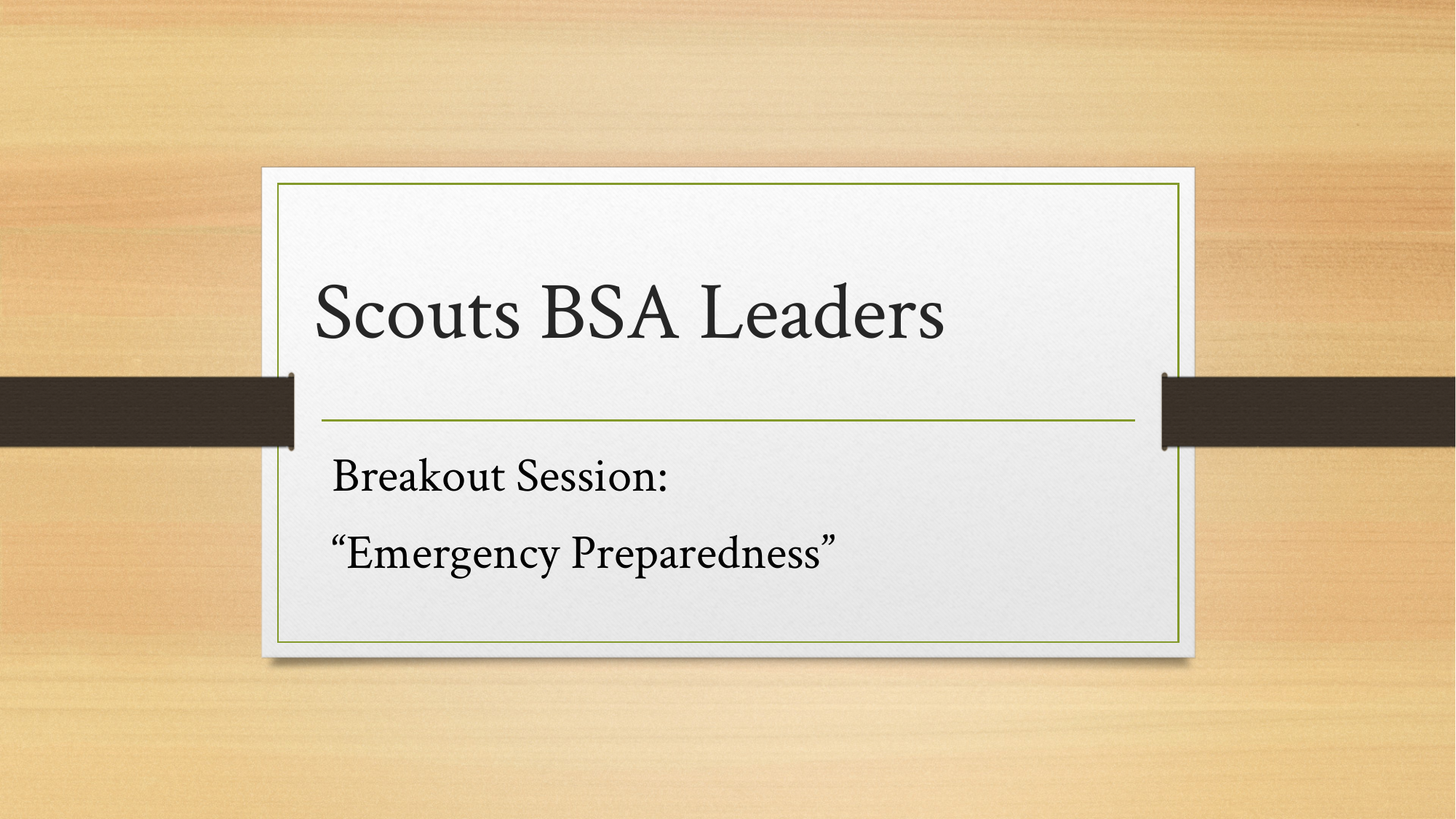

# Scouts BSA Leaders
Breakout Session:
“Emergency Preparedness”